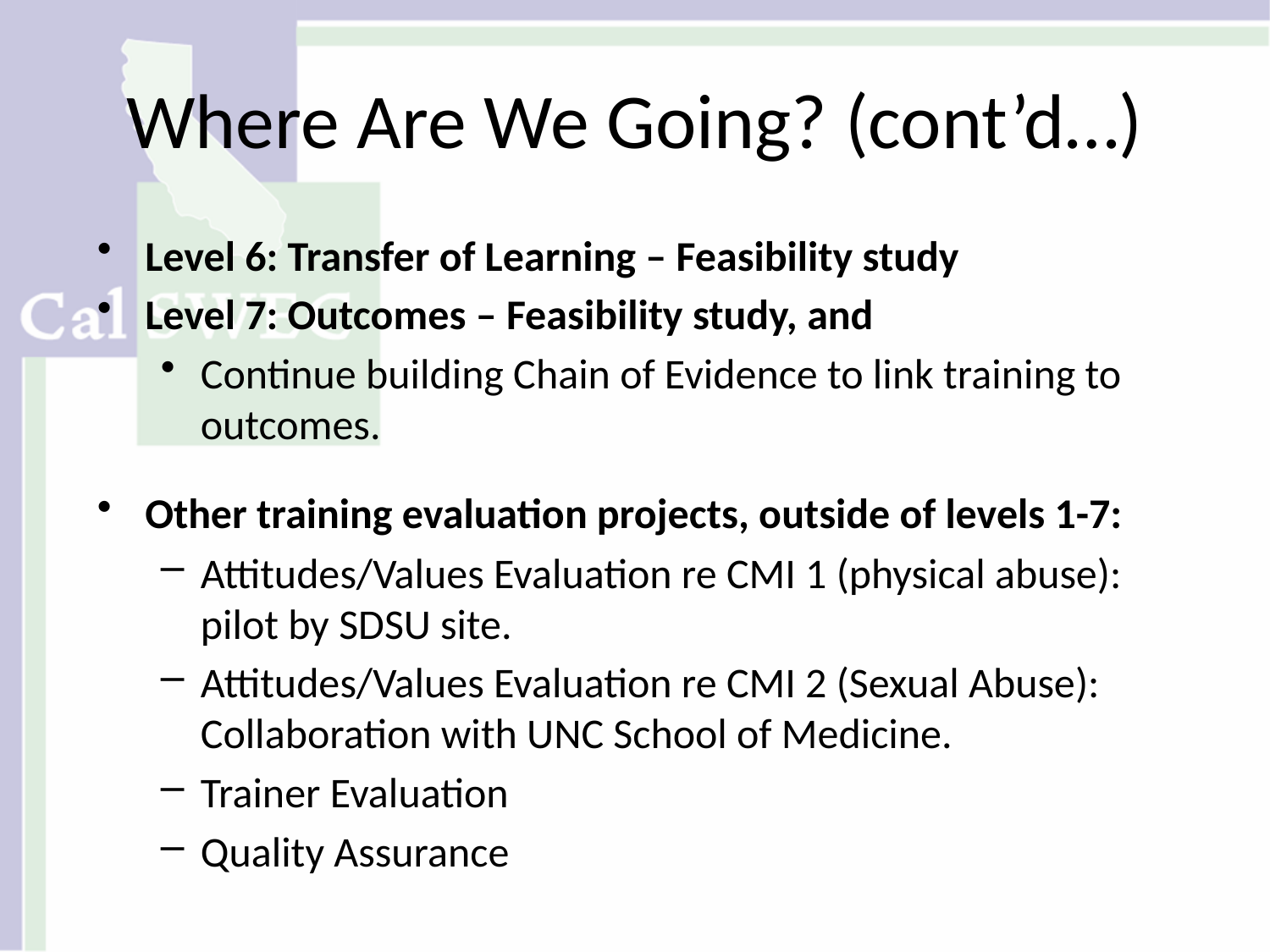

Where Are We Going? (cont’d…)
Level 6: Transfer of Learning – Feasibility study
Level 7: Outcomes – Feasibility study, and
Continue building Chain of Evidence to link training to outcomes.

Other training evaluation projects, outside of levels 1-7:
Attitudes/Values Evaluation re CMI 1 (physical abuse): pilot by SDSU site.
Attitudes/Values Evaluation re CMI 2 (Sexual Abuse):  Collaboration with UNC School of Medicine.
Trainer Evaluation
Quality Assurance